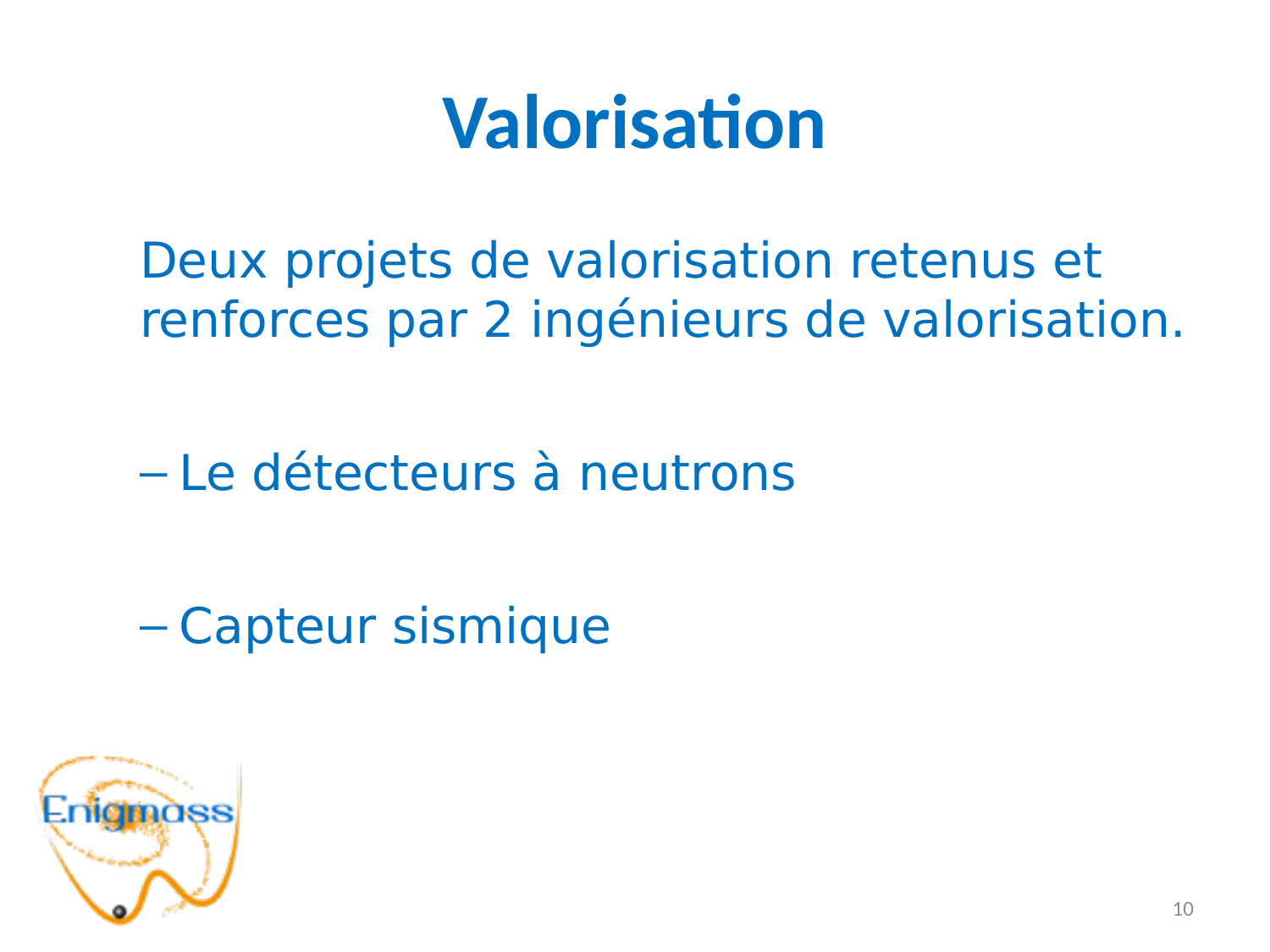

# Valorisation
Deux projets de valorisation retenus et renforces par 2 ingénieurs de valorisation.

Le détecteurs à neutrons

Capteur sismique

10